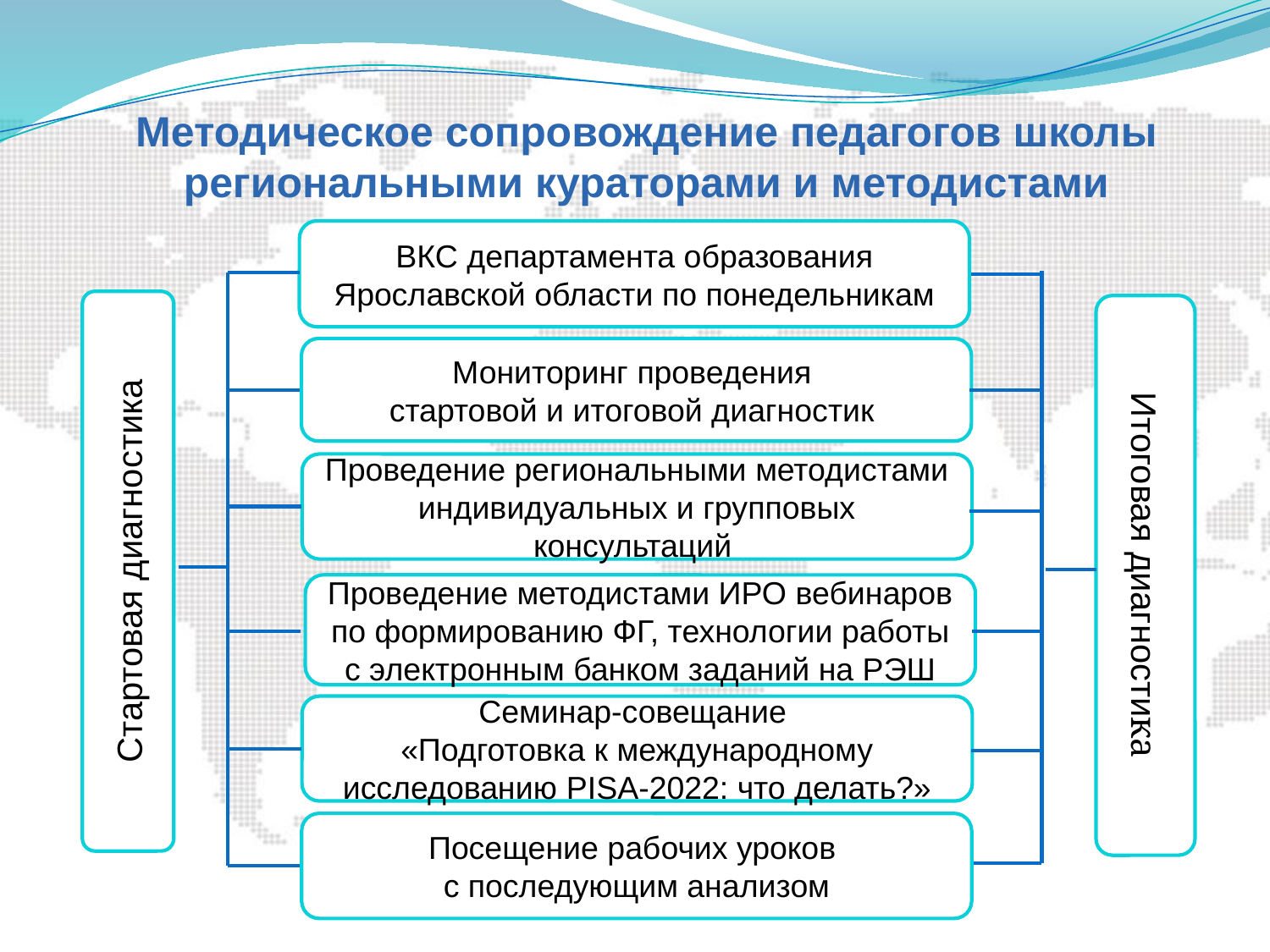

# Методическое сопровождение педагогов школы региональными кураторами и методистами
ВКС департамента образования Ярославской области по понедельникам
Стартовая диагностика
Итоговая диагностика
Мониторинг проведения
стартовой и итоговой диагностик
Проведение региональными методистами индивидуальных и групповых консультаций
Проведение методистами ИРО вебинаров по формированию ФГ, технологии работы с электронным банком заданий на РЭШ
Семинар-совещание
«Подготовка к международному исследованию PISA-2022: что делать?»
Посещение рабочих уроков
с последующим анализом